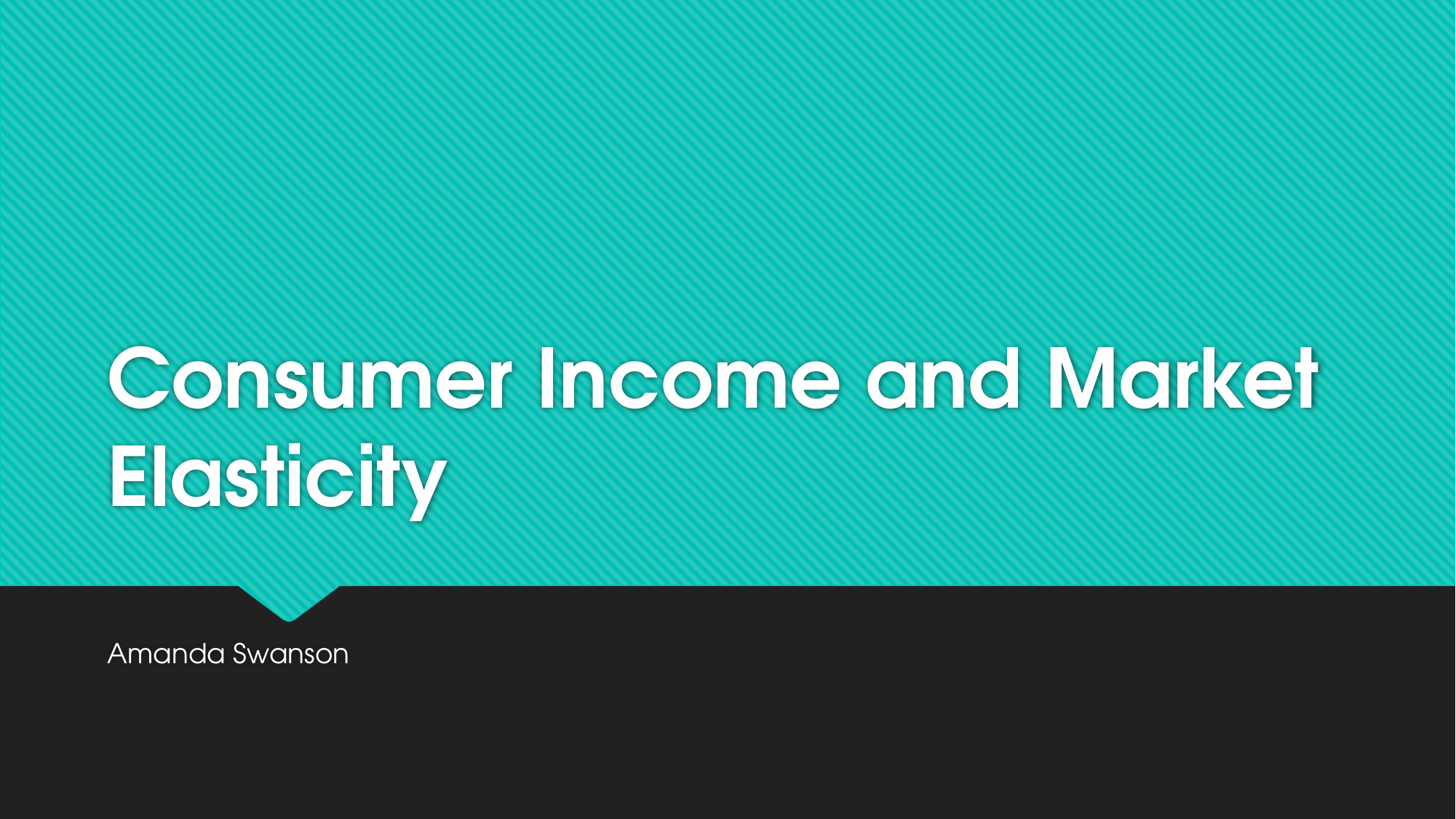

# Consumer Income and Market Elasticity
Amanda Swanson